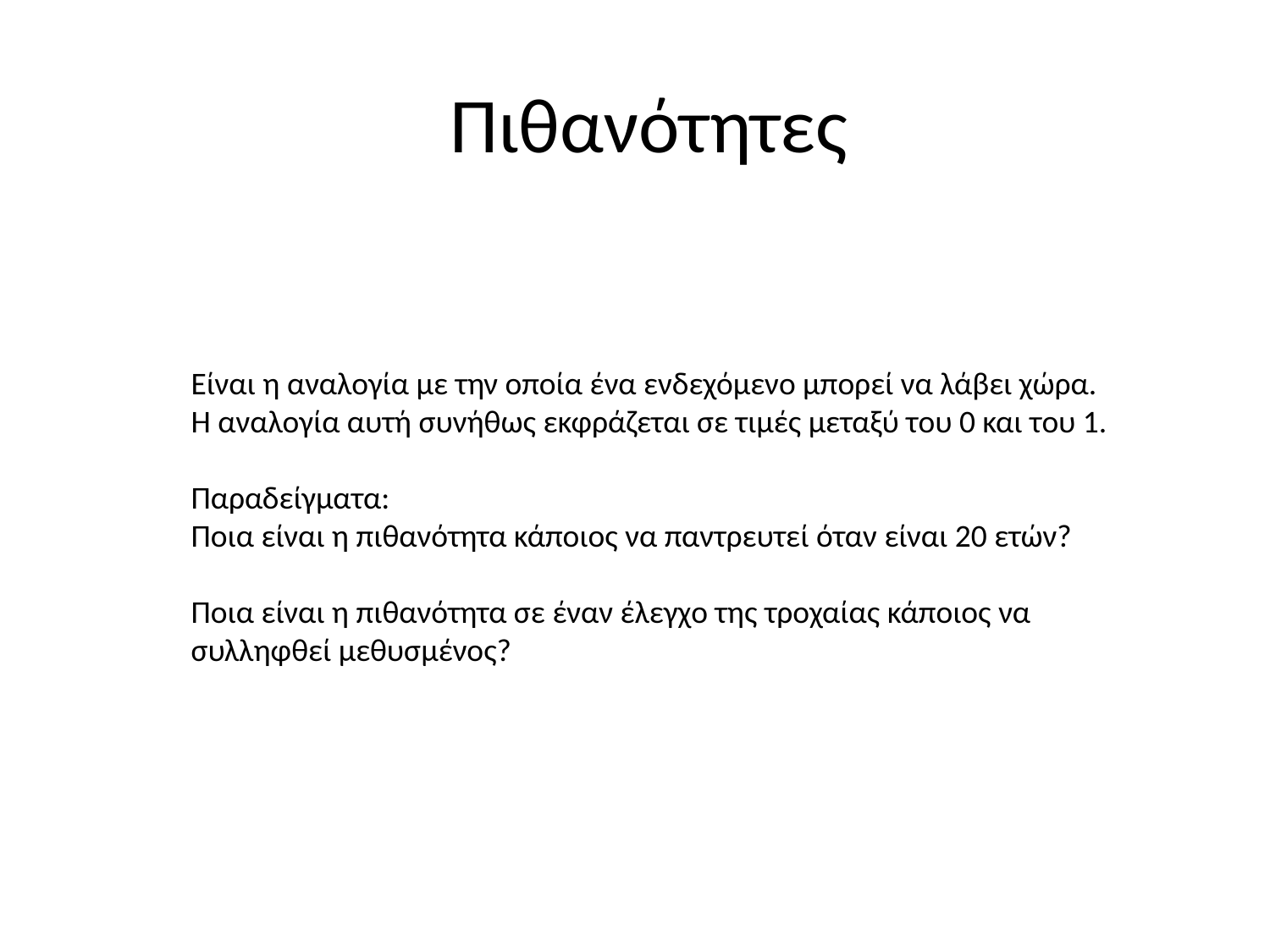

# Πιθανότητες
Είναι η αναλογία με την οποία ένα ενδεχόμενο μπορεί να λάβει χώρα. Η αναλογία αυτή συνήθως εκφράζεται σε τιμές μεταξύ του 0 και του 1.

Παραδείγματα:
Ποια είναι η πιθανότητα κάποιος να παντρευτεί όταν είναι 20 ετών?

Ποια είναι η πιθανότητα σε έναν έλεγχο της τροχαίας κάποιος να συλληφθεί μεθυσμένος?